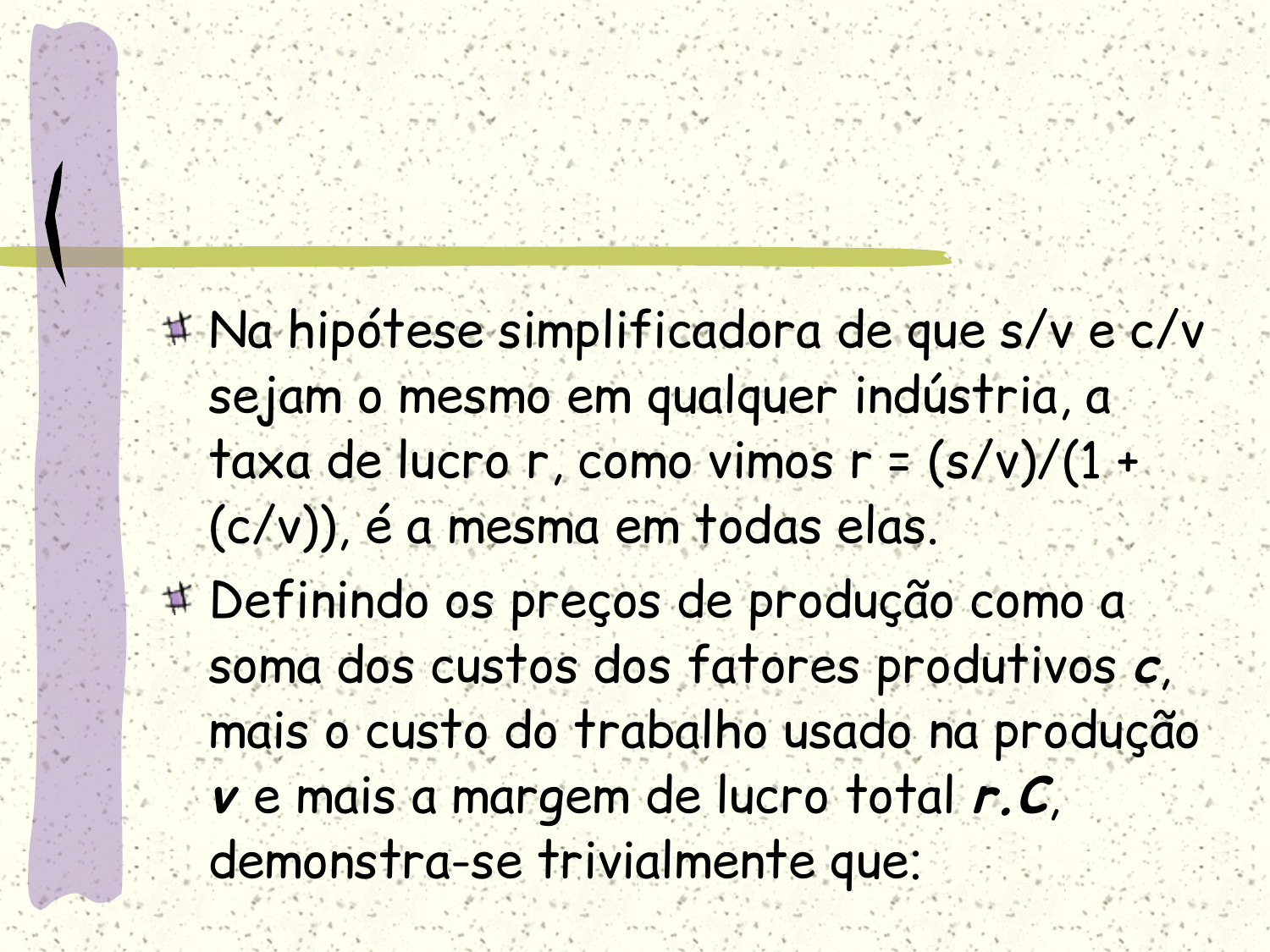

Na hipótese simplificadora de que s/v e c/v sejam o mesmo em qualquer indústria, a taxa de lucro r, como vimos r = (s/v)/(1 +(c/v)), é a mesma em todas elas.
Definindo os preços de produção como a soma dos custos dos fatores produtivos c, mais o custo do trabalho usado na produção v e mais a margem de lucro total r.C, demonstra-se trivialmente que: